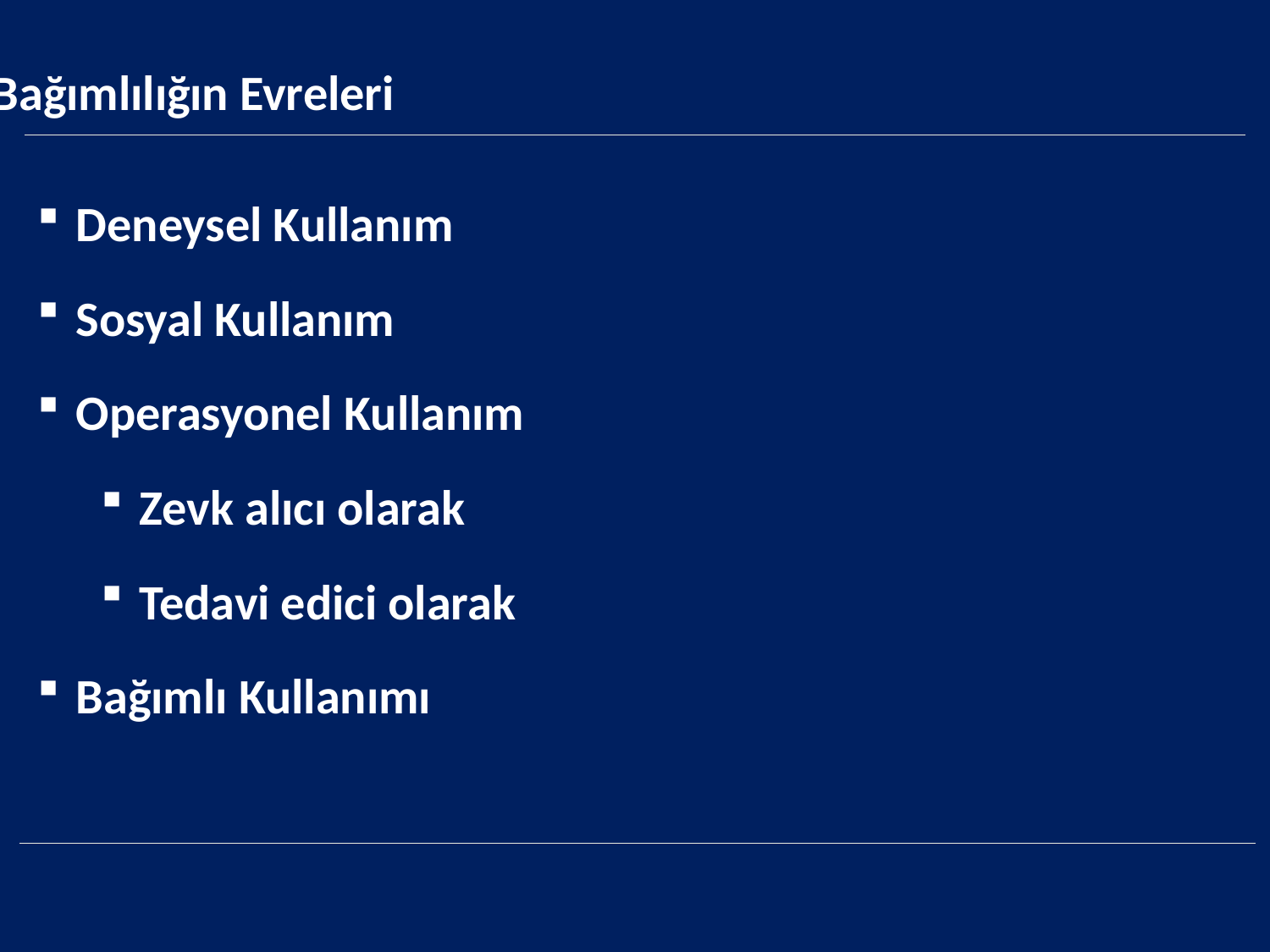

Bağımlılığın Evreleri
Deneysel Kullanım
Sosyal Kullanım
Operasyonel Kullanım
Zevk alıcı olarak
Tedavi edici olarak
Bağımlı Kullanımı